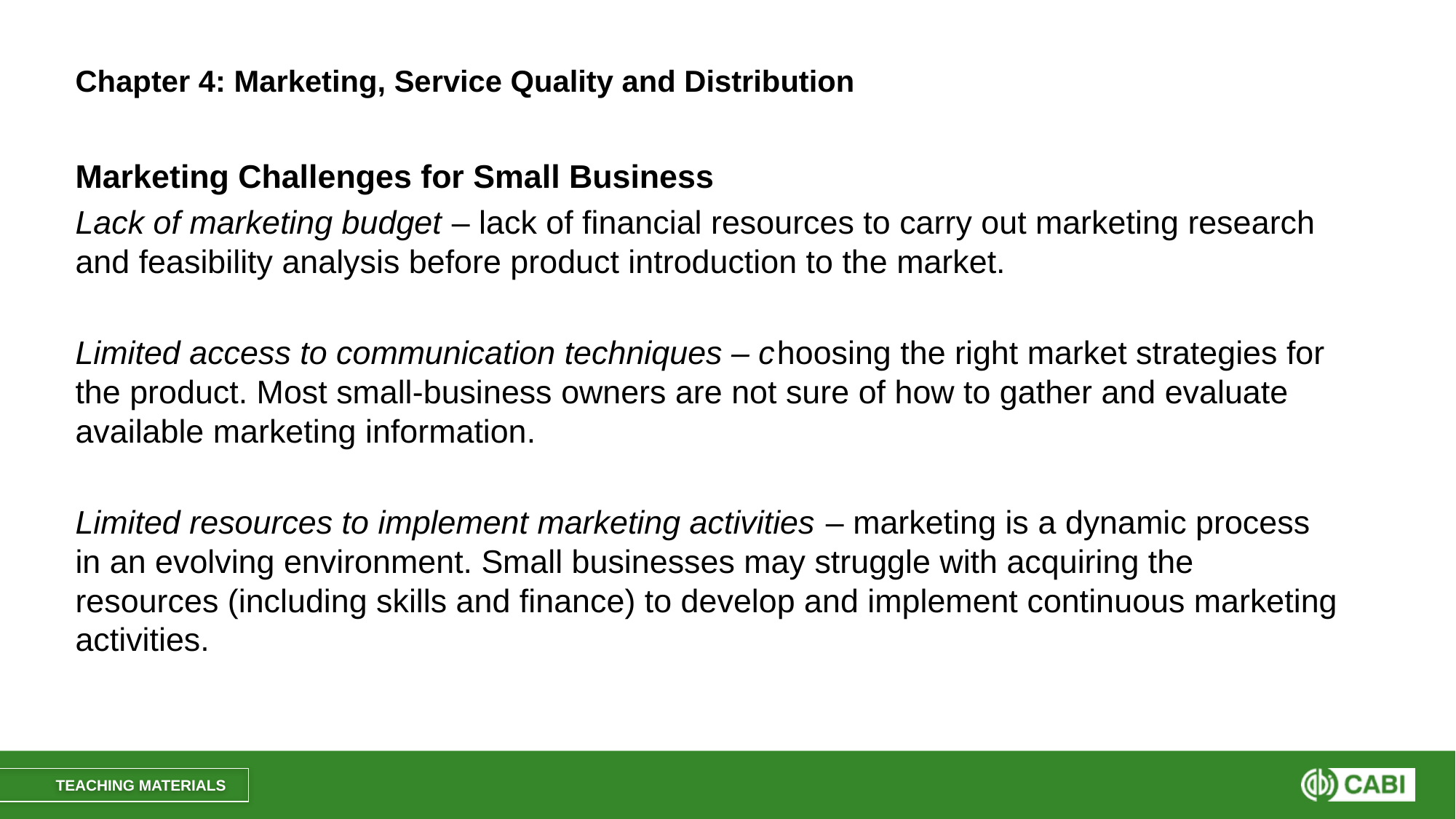

# Chapter 4: Marketing, Service Quality and Distribution
Marketing Challenges for Small Business
Lack of marketing budget – lack of financial resources to carry out marketing research and feasibility analysis before product introduction to the market.

Limited access to communication techniques – choosing the right market strategies for the product. Most small-business owners are not sure of how to gather and evaluate available marketing information.

Limited resources to implement marketing activities – marketing is a dynamic process in an evolving environment. Small businesses may struggle with acquiring the resources (including skills and finance) to develop and implement continuous marketing activities.